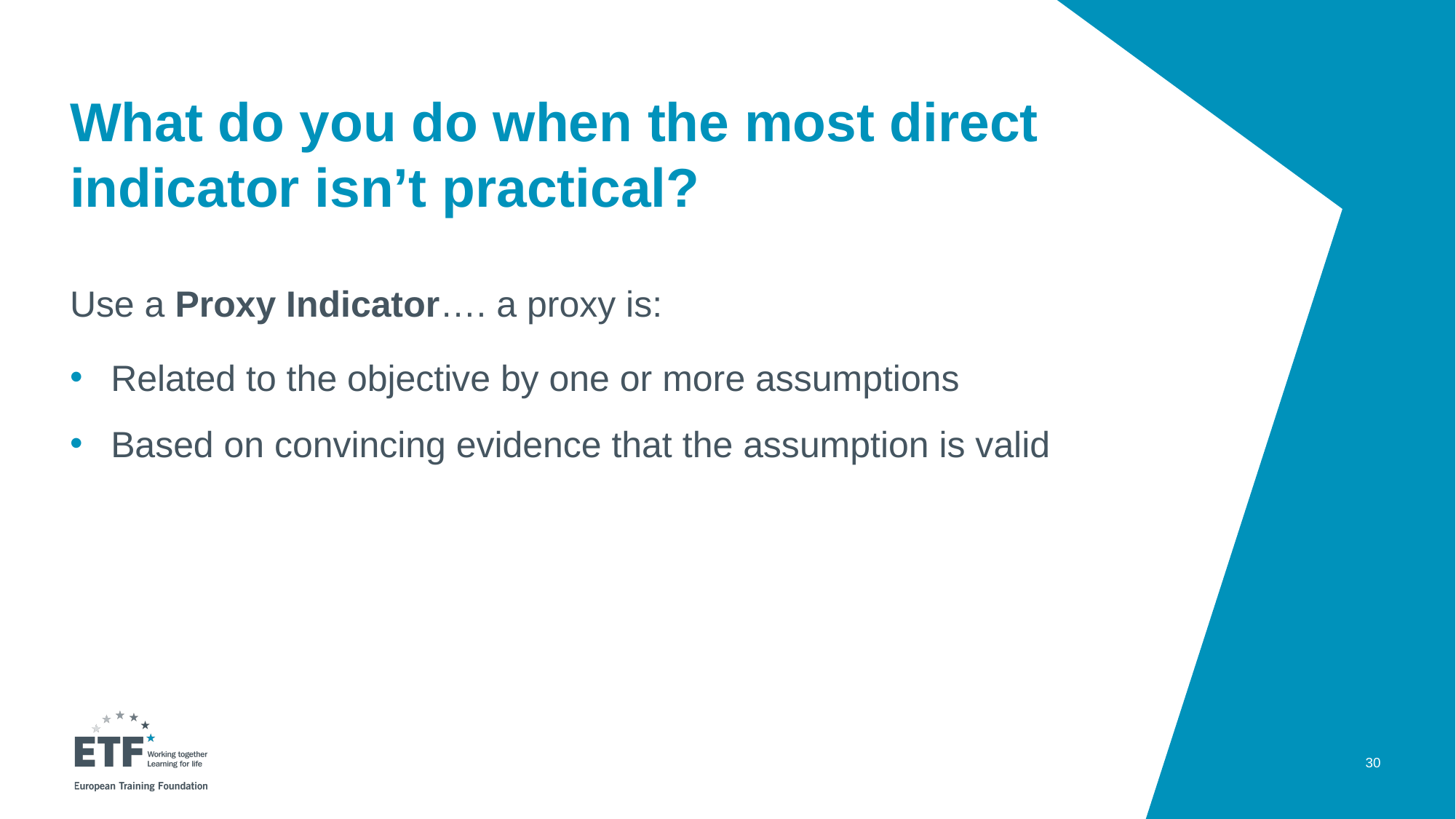

What do you do when the most direct indicator isn’t practical?

Use a Proxy Indicator…. a proxy is:
Related to the objective by one or more assumptions
Based on convincing evidence that the assumption is valid

30